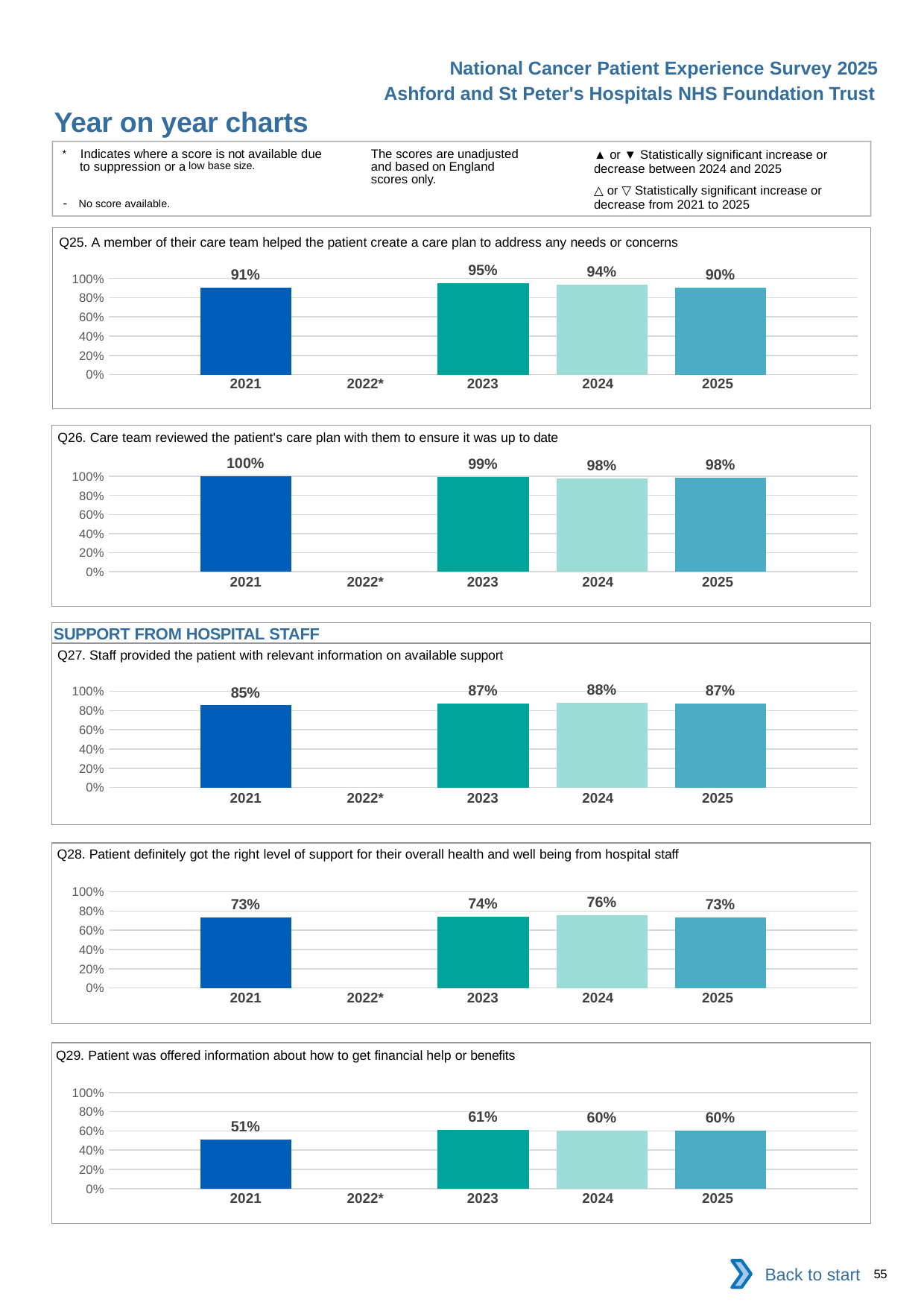

National Cancer Patient Experience Survey 2025
Ashford and St Peter's Hospitals NHS Foundation Trust
Year on year charts (5)

The scores are unadjusted and based on England scores only.
*  Indicates where a score is not available due to suppression or a low base size.
- No score available.
▲ or ▼ Statistically significant increase or decrease between 2024 and 2025
△ or ▽ Statistically significant increase or decrease from 2021 to 2025
Q25. A member of their care team helped the patient create a care plan to address any needs or concerns

### Chart

| Category | 2021 | 2022 | 2023 | 2024 | 2025 |
|---|---|---|---|---|---|
| Category 1 | 0.9052632 | None | 0.9477612 | 0.9364162 | 0.902439 |
| 2021 | 2022\* | 2023 | 2024 | 2025 |
| --- | --- | --- | --- | --- |
|  |  |  |  |  |
Q26. Care team reviewed the patient's care plan with them to ensure it was up to date

### Chart

| Category | 2021 | 2022 | 2023 | 2024 | 2025 |
|---|---|---|---|---|---|
| Category 1 | 1.0 | None | 0.9907407 | 0.9788733 | 0.983871 |
| 2021 | 2022\* | 2023 | 2024 | 2025 |
| --- | --- | --- | --- | --- |
|  |  |  |  |  |
SUPPORT FROM HOSPITAL STAFF
Q27. Staff provided the patient with relevant information on available support

### Chart

| Category | 2021 | 2022 | 2023 | 2024 | 2025 |
|---|---|---|---|---|---|
| Category 1 | 0.8533334 | None | 0.8720379 | 0.8776224 | 0.8708487 |
| 2021 | 2022\* | 2023 | 2024 | 2025 |
| --- | --- | --- | --- | --- |
|  |  |  |  |  |
Q28. Patient definitely got the right level of support for their overall health and well being from hospital staff

### Chart

| Category | 2021 | 2022 | 2023 | 2024 | 2025 |
|---|---|---|---|---|---|
| Category 1 | 0.7326733 | None | 0.7396227 | 0.7581121 | 0.7349398 |
| 2021 | 2022\* | 2023 | 2024 | 2025 |
| --- | --- | --- | --- | --- |
|  |  |  |  |  |
Q29. Patient was offered information about how to get financial help or benefits

### Chart

| Category | 2021 | 2022 | 2023 | 2024 | 2025 |
|---|---|---|---|---|---|
| Category 1 | 0.5066667 | None | 0.6141732 | 0.6 | 0.6041667 |
| 2021 | 2022\* | 2023 | 2024 | 2025 |
| --- | --- | --- | --- | --- |
|  |  |  |  |  |
Back to start

55